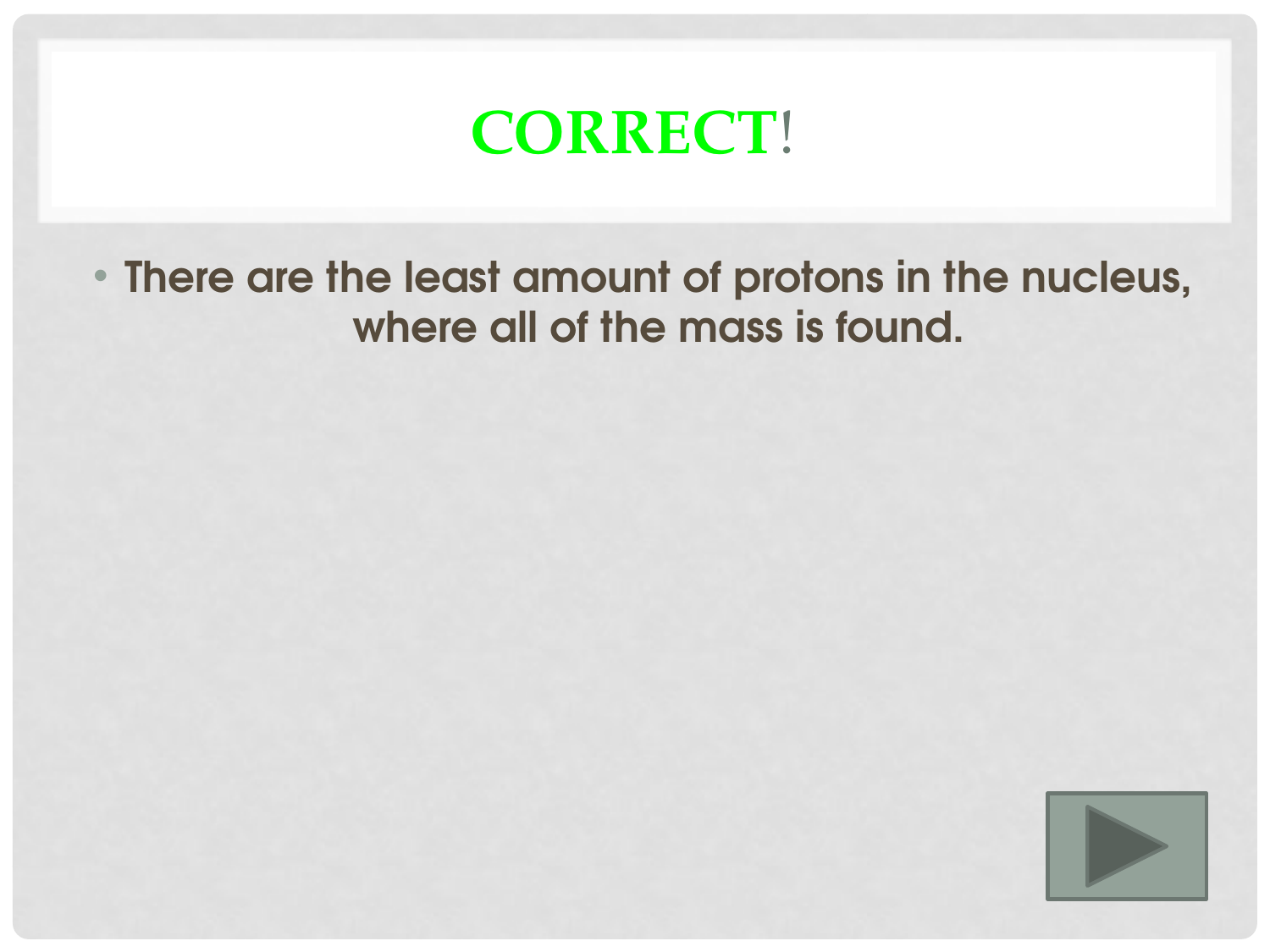

# Correct!
There are the least amount of protons in the nucleus, where all of the mass is found.